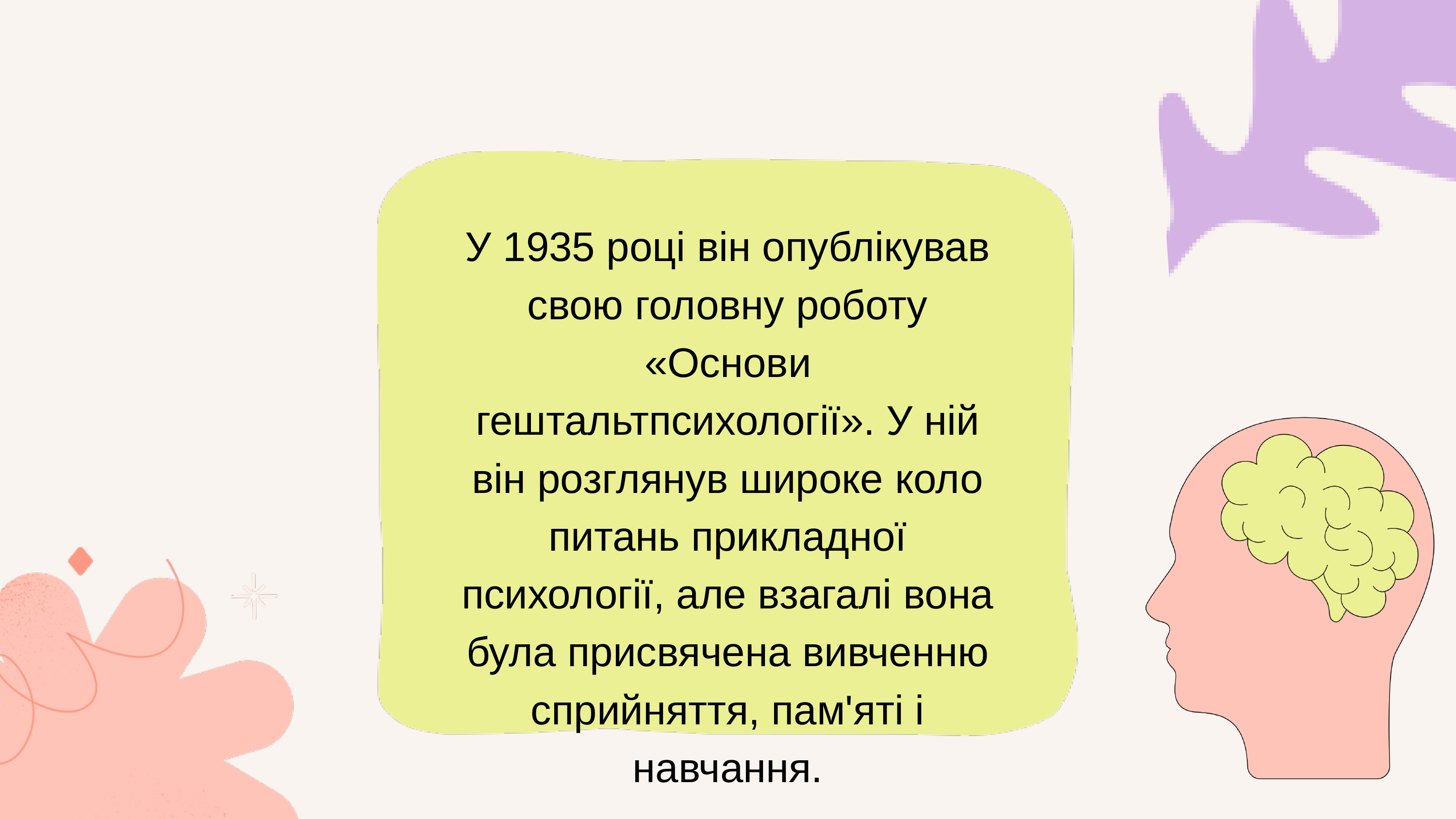

У 1935 році він опублікував свою головну роботу «Основи гештальтпсихології». У ній він розглянув широке коло питань прикладної психології, але взагалі вона була присвячена вивченню сприйняття, пам'яті і навчання.